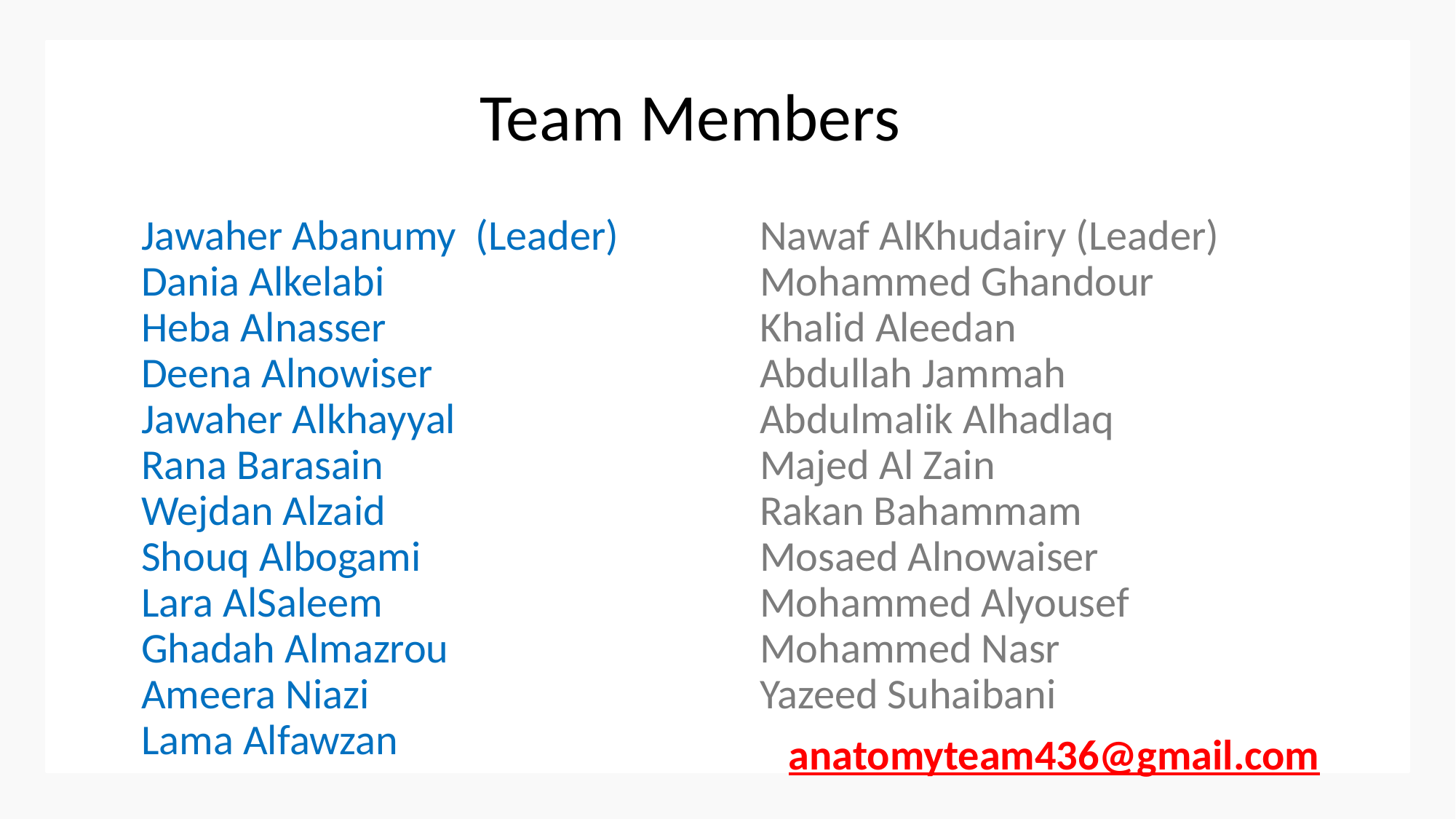

# Team Members

Jawaher Abanumy  (Leader)
Dania Alkelabi
Heba Alnasser
Deena Alnowiser
Jawaher Alkhayyal
Rana Barasain
Wejdan Alzaid
Shouq Albogami
Lara AlSaleem
Ghadah Almazrou
Ameera Niazi
Lama Alfawzan
Nawaf AlKhudairy (Leader)
Mohammed Ghandour
Khalid Aleedan
Abdullah Jammah         Abdulmalik Alhadlaq
Majed Al Zain
Rakan Bahammam
Mosaed Alnowaiser 
Mohammed Alyousef Mohammed Nasr
Yazeed Suhaibani
   anatomyteam436@gmail.com